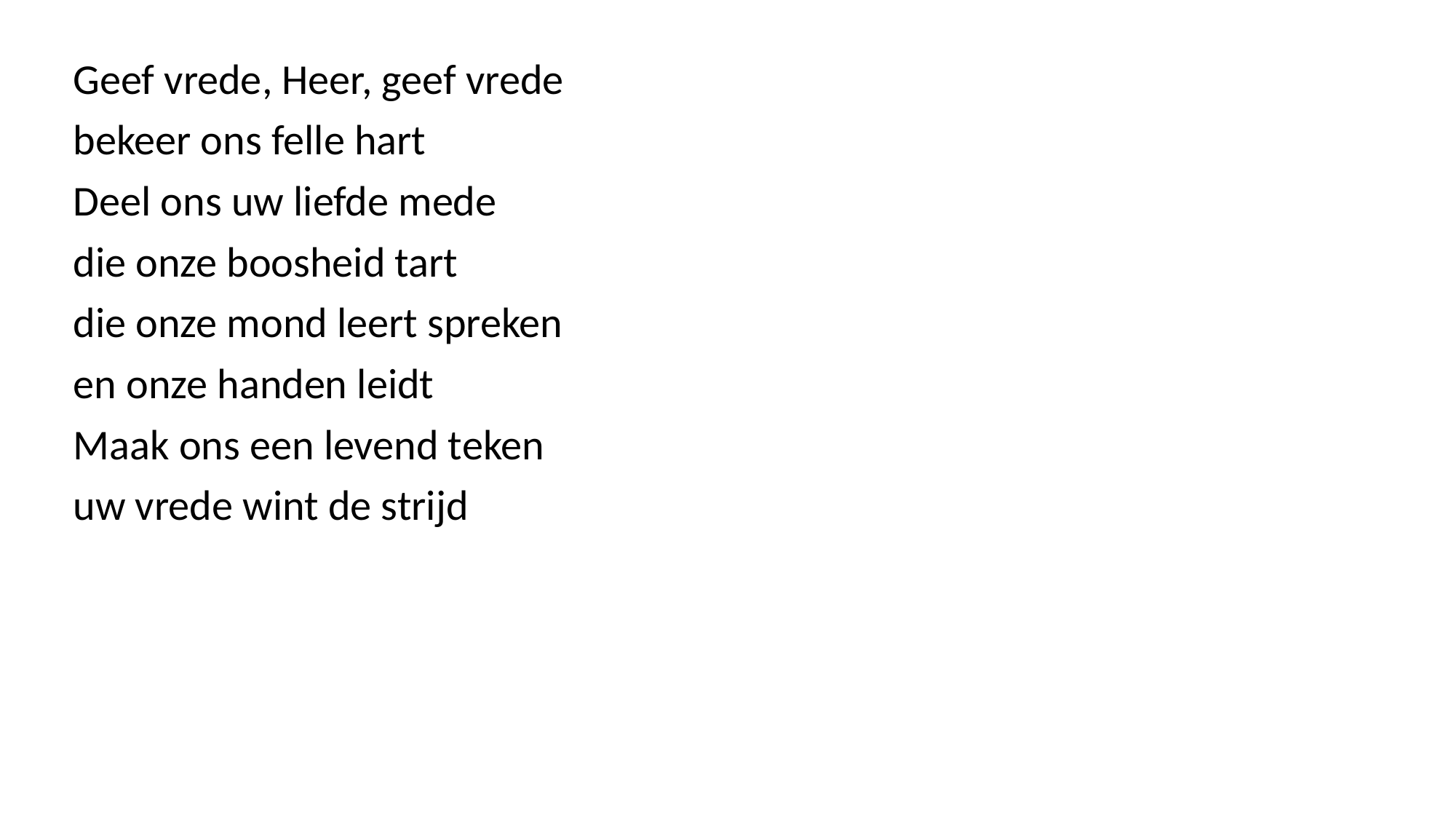

Geef vrede, Heer, geef vrede
bekeer ons felle hart
Deel ons uw liefde mede
die onze boosheid tart
die onze mond leert spreken
en onze handen leidt
Maak ons een levend teken
uw vrede wint de strijd